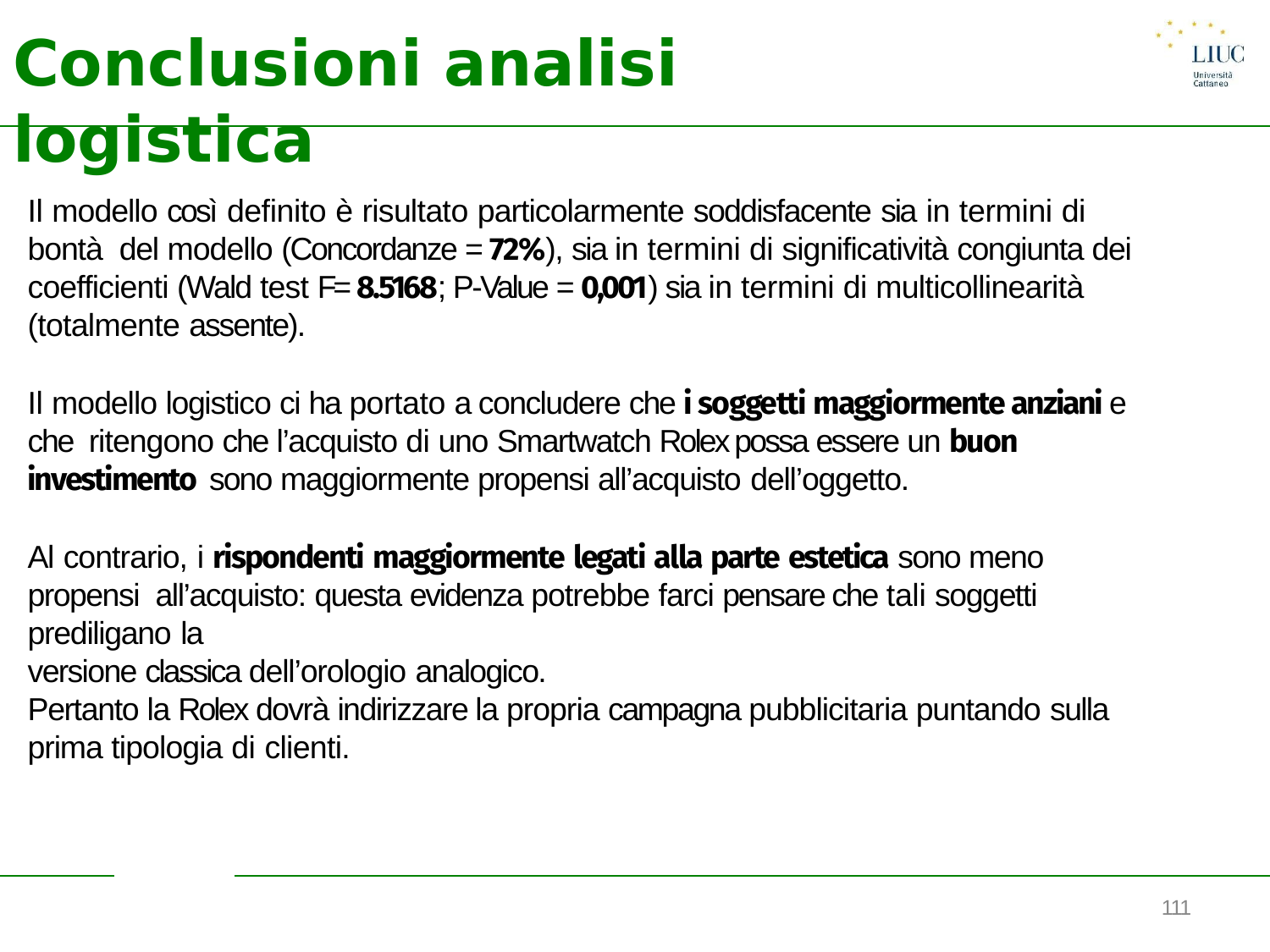

# Conclusioni analisi logistica
Il modello così definito è risultato particolarmente soddisfacente sia in termini di bontà  del modello (Concordanze = 72%), sia in termini di significatività congiunta dei  coefficienti (Wald test F= 8.5168; P-Value = 0,001) sia in termini di multicollinearità  (totalmente assente).

Il modello logistico ci ha portato a concludere che i soggetti maggiormente anziani e che  ritengono che l’acquisto di uno Smartwatch Rolex possa essere un buon investimento  sono maggiormente propensi all’acquisto dell’oggetto.

Al contrario, i rispondenti maggiormente legati alla parte estetica sono meno propensi  all’acquisto: questa evidenza potrebbe farci pensare che tali soggetti prediligano la
versione classica dell’orologio analogico.
Pertanto la Rolex dovrà indirizzare la propria campagna pubblicitaria puntando sulla
prima tipologia di clienti.

111